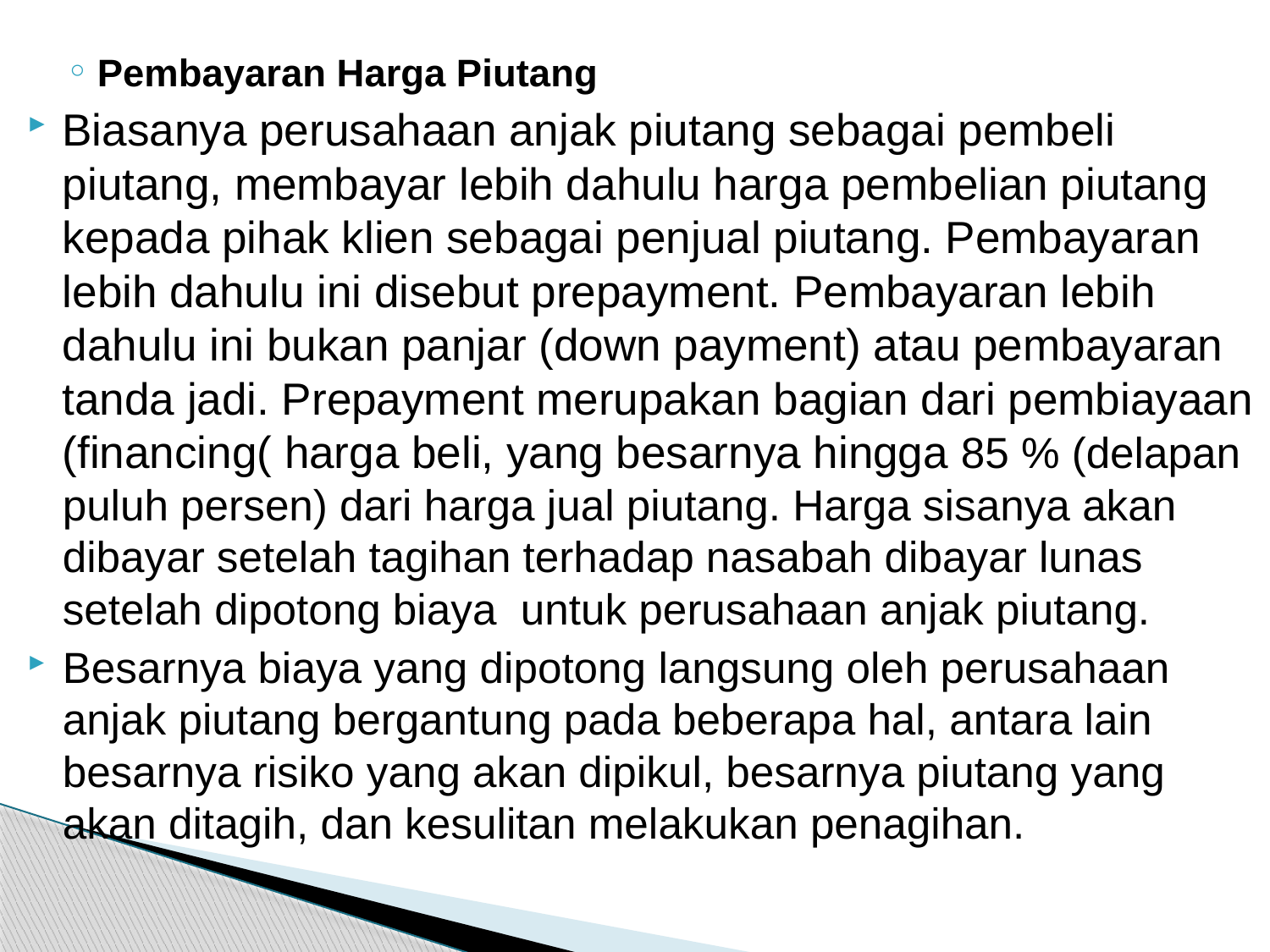

Pembayaran Harga Piutang
Biasanya perusahaan anjak piutang sebagai pembeli piutang, membayar lebih dahulu harga pembelian piutang kepada pihak klien sebagai penjual piutang. Pembayaran lebih dahulu ini disebut prepayment. Pembayaran lebih dahulu ini bukan panjar (down payment) atau pembayaran tanda jadi. Prepayment merupakan bagian dari pembiayaan (financing( harga beli, yang besarnya hingga 85 % (delapan puluh persen) dari harga jual piutang. Harga sisanya akan dibayar setelah tagihan terhadap nasabah dibayar lunas setelah dipotong biaya  untuk perusahaan anjak piutang.
Besarnya biaya yang dipotong langsung oleh perusahaan anjak piutang bergantung pada beberapa hal, antara lain besarnya risiko yang akan dipikul, besarnya piutang yang akan ditagih, dan kesulitan melakukan penagihan.